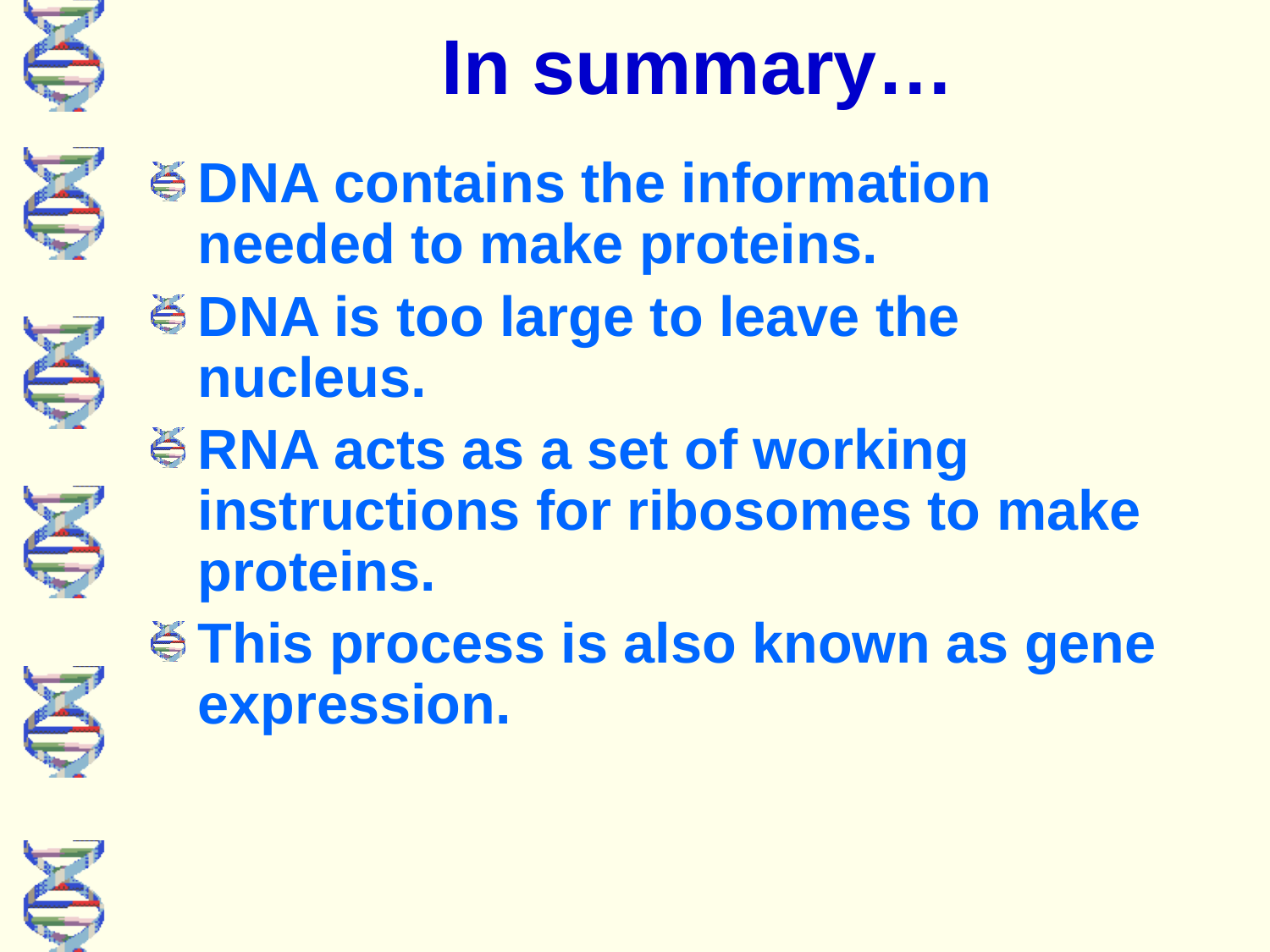

# In summary…
DNA contains the information needed to make proteins.
DNA is too large to leave the nucleus.
RNA acts as a set of working instructions for ribosomes to make proteins.
This process is also known as gene expression.